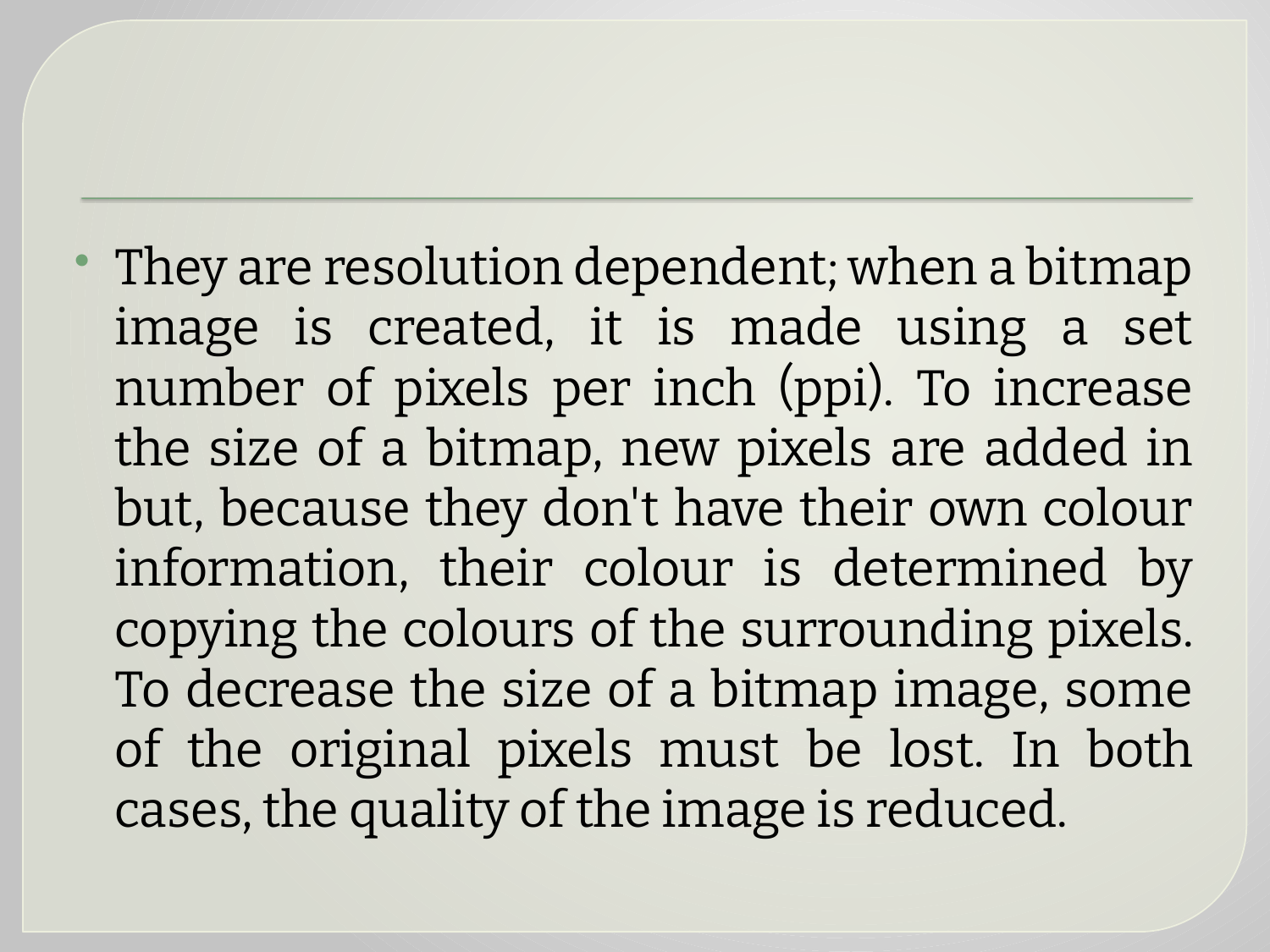

#
They are resolution dependent; when a bitmap image is created, it is made using a set number of pixels per inch (ppi). To increase the size of a bitmap, new pixels are added in but, because they don't have their own colour information, their colour is determined by copying the colours of the surrounding pixels. To decrease the size of a bitmap image, some of the original pixels must be lost. In both cases, the quality of the image is reduced.